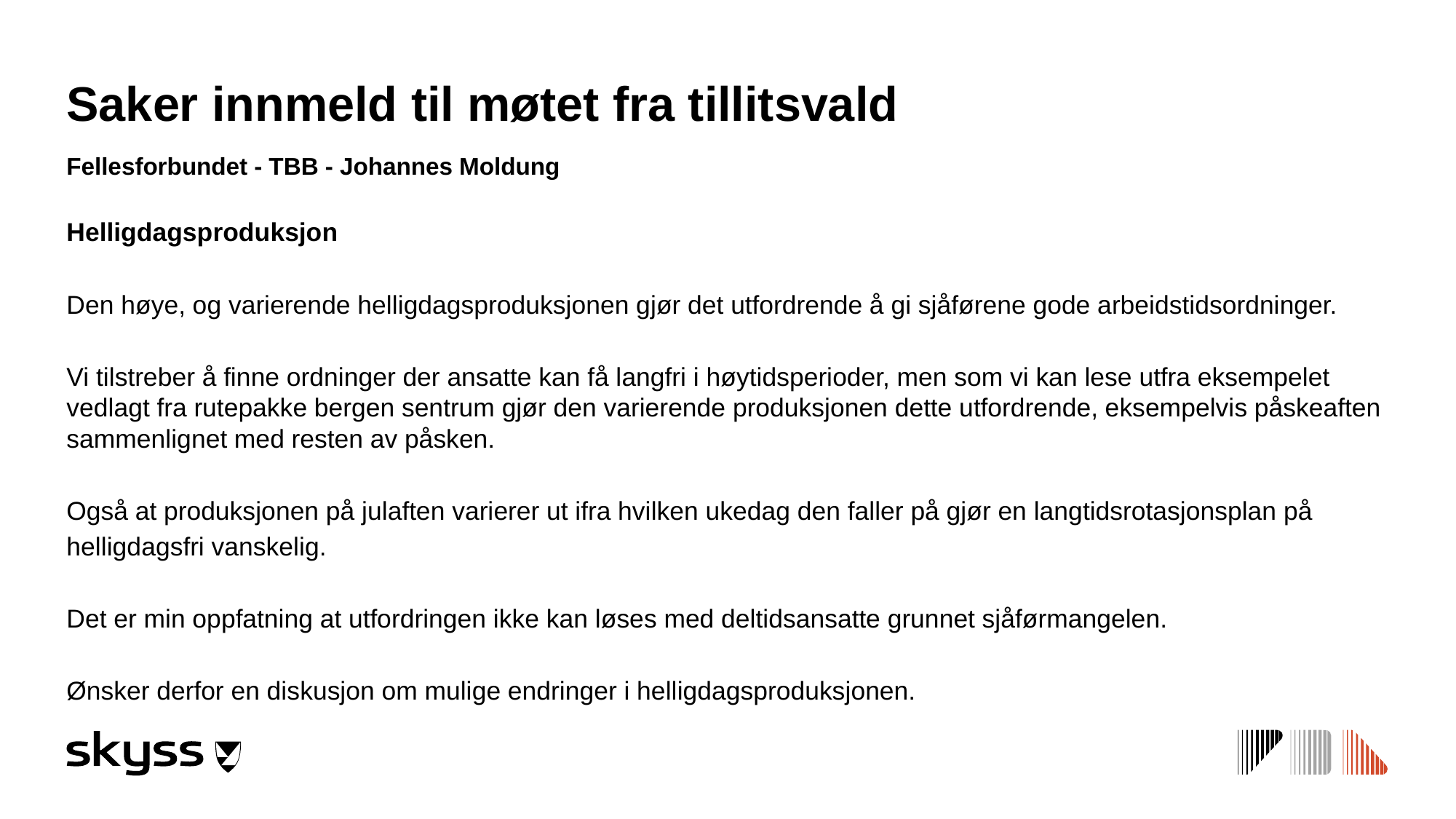

# Saker innmeld til møtet fra tillitsvald   Fellesforbundet - TBB - Johannes Moldung
Helligdagsproduksjon

Den høye, og varierende helligdagsproduksjonen gjør det utfordrende å gi sjåførene gode arbeidstidsordninger.

Vi tilstreber å finne ordninger der ansatte kan få langfri i høytidsperioder, men som vi kan lese utfra eksempelet vedlagt fra rutepakke bergen sentrum gjør den varierende produksjonen dette utfordrende, eksempelvis påskeaften sammenlignet med resten av påsken.

Også at produksjonen på julaften varierer ut ifra hvilken ukedag den faller på gjør en langtidsrotasjonsplan på
helligdagsfri vanskelig.

Det er min oppfatning at utfordringen ikke kan løses med deltidsansatte grunnet sjåførmangelen.

Ønsker derfor en diskusjon om mulige endringer i helligdagsproduksjonen.